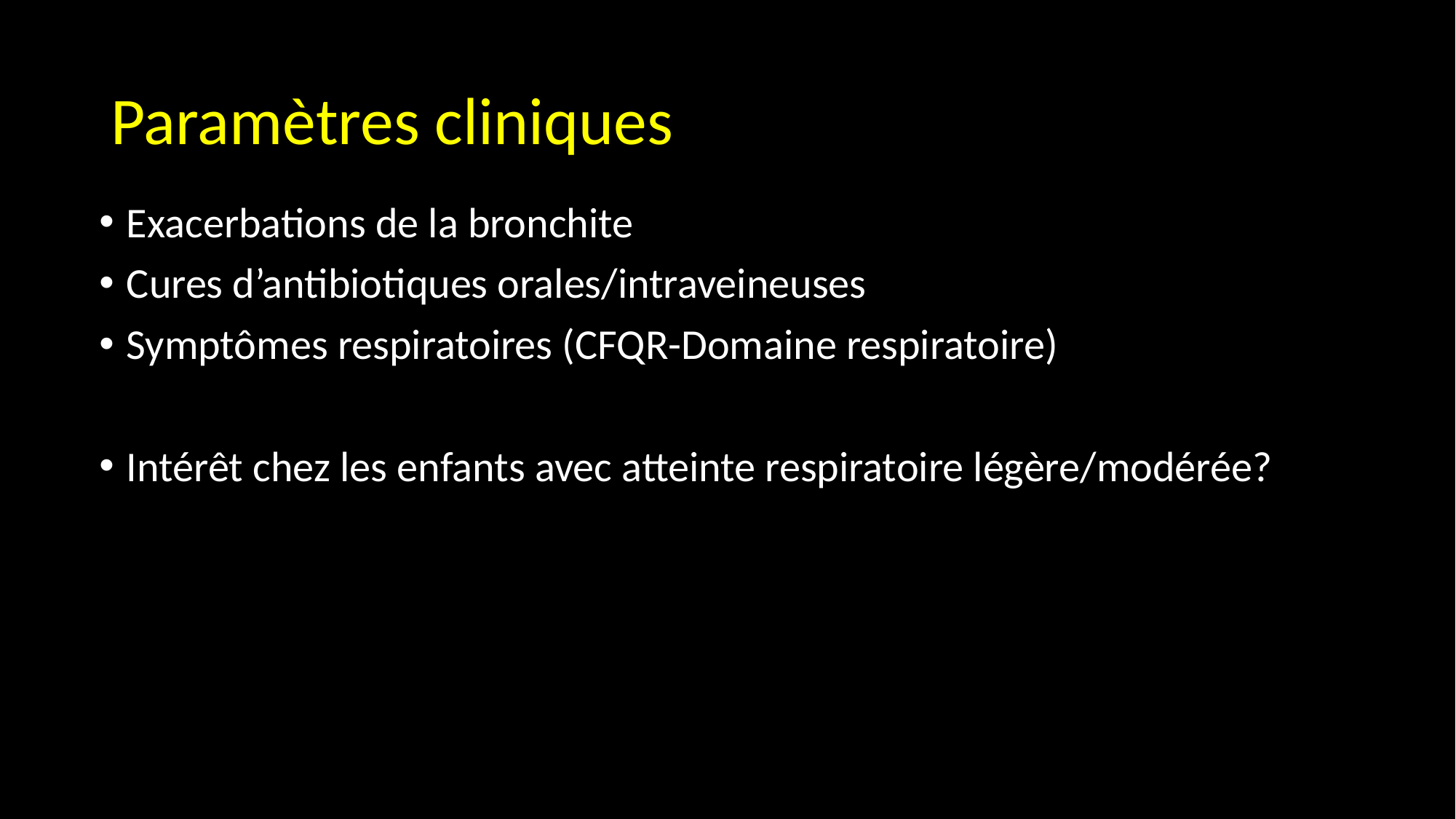

# Paramètres cliniques
Exacerbations de la bronchite
Cures d’antibiotiques orales/intraveineuses
Symptômes respiratoires (CFQR-Domaine respiratoire)

Intérêt chez les enfants avec atteinte respiratoire légère/modérée?